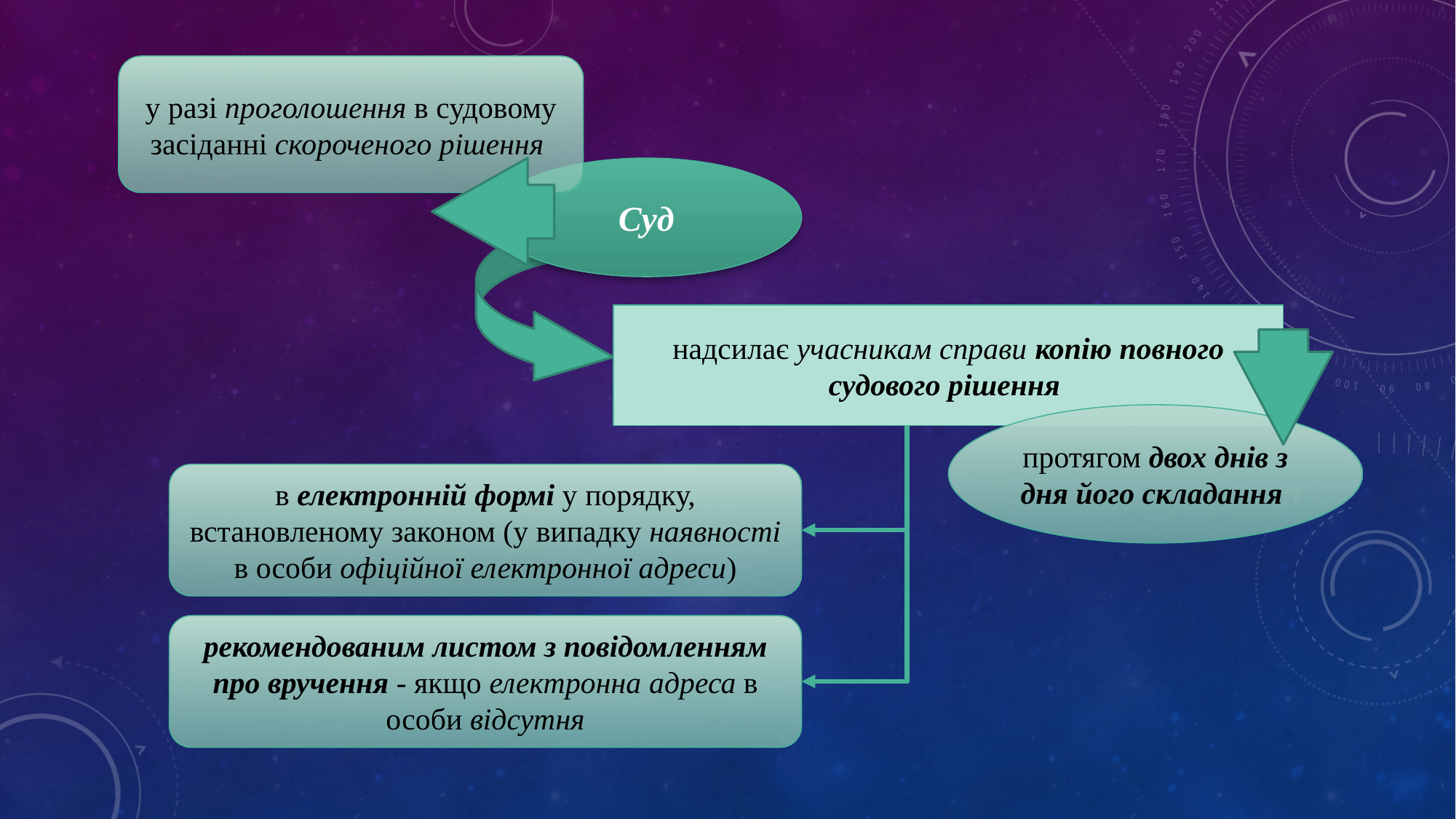

у разі проголошення в судовому засіданні скороченого рішення
Суд

надсилає учасникам справи копію повного судового рішення

протягом двох днів з дня його складання
в електронній формі у порядку, встановленому законом (у випадку наявності в особи офіційної електронної адреси)
рекомендованим листом з повідомленням про вручення - якщо електронна адреса в особи відсутня